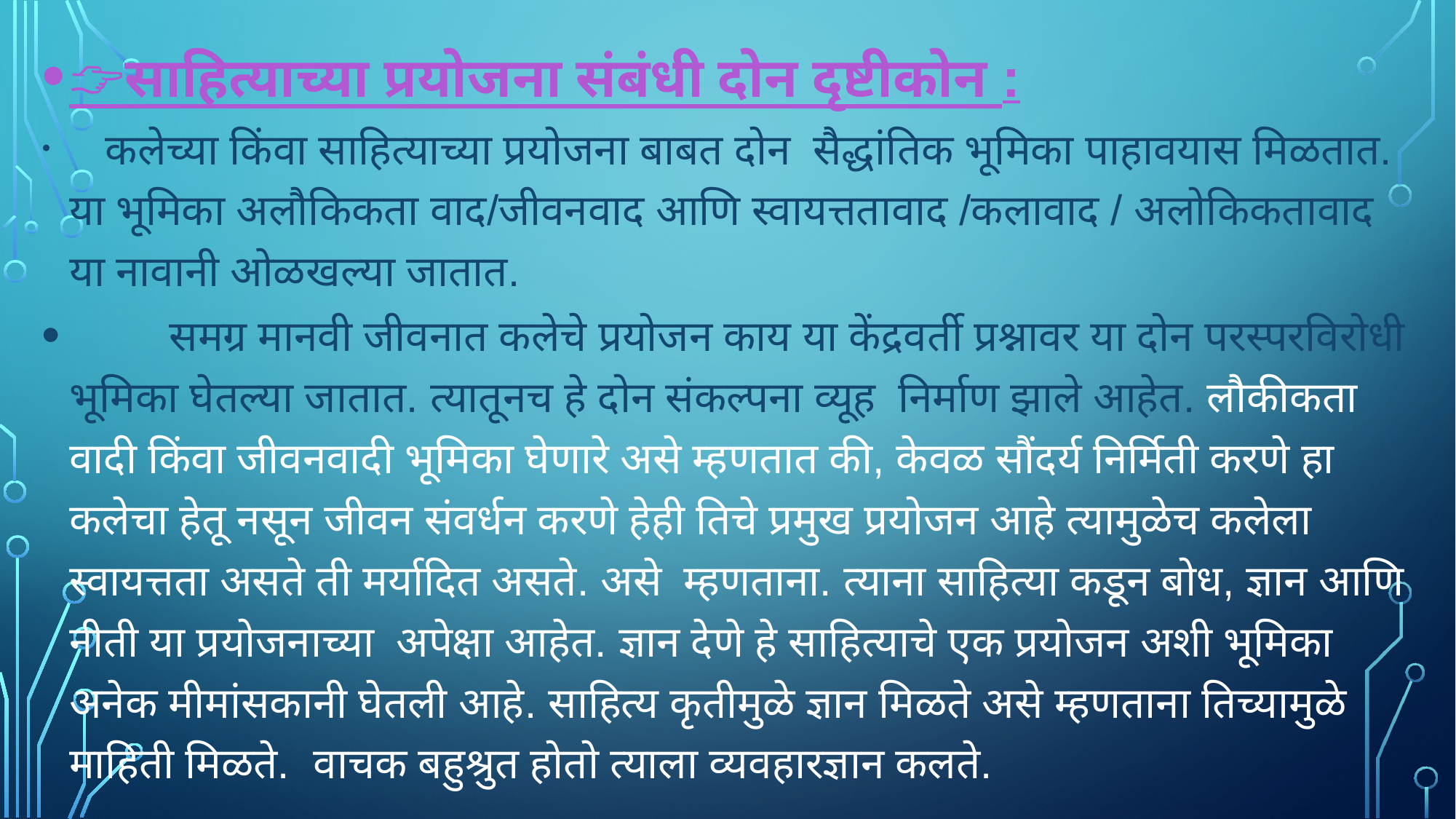

👉साहित्याच्या प्रयोजना संबंधी दोन दृष्टीकोन :
       कलेच्या किंवा साहित्याच्या प्रयोजना बाबत दोन  सैद्धांतिक भूमिका पाहावयास मिळतात. या भूमिका अलौकिकता वाद/जीवनवाद आणि स्वायत्ततावाद /कलावाद / अलोकिकतावाद या नावानी ओळखल्या जातात.
         समग्र मानवी जीवनात कलेचे प्रयोजन काय या केंद्रवर्ती प्रश्नावर या दोन परस्परविरोधी भूमिका घेतल्या जातात. त्यातूनच हे दोन संकल्पना व्यूह  निर्माण झाले आहेत. लौकीकता वादी किंवा जीवनवादी भूमिका घेणारे असे म्हणतात की, केवळ सौंदर्य निर्मिती करणे हा कलेचा हेतू नसून जीवन संवर्धन करणे हेही तिचे प्रमुख प्रयोजन आहे त्यामुळेच कलेला स्वायत्तता असते ती मर्यादित असते. असे  म्हणताना. त्याना साहित्या कडून बोध, ज्ञान आणि नीती या प्रयोजनाच्या  अपेक्षा आहेत. ज्ञान देणे हे साहित्याचे एक प्रयोजन अशी भूमिका अनेक मीमांसकानी घेतली आहे. साहित्य कृतीमुळे ज्ञान मिळते असे म्हणताना तिच्यामुळे माहिती मिळते.  वाचक बहुश्रुत होतो त्याला व्यवहारज्ञान कलते.